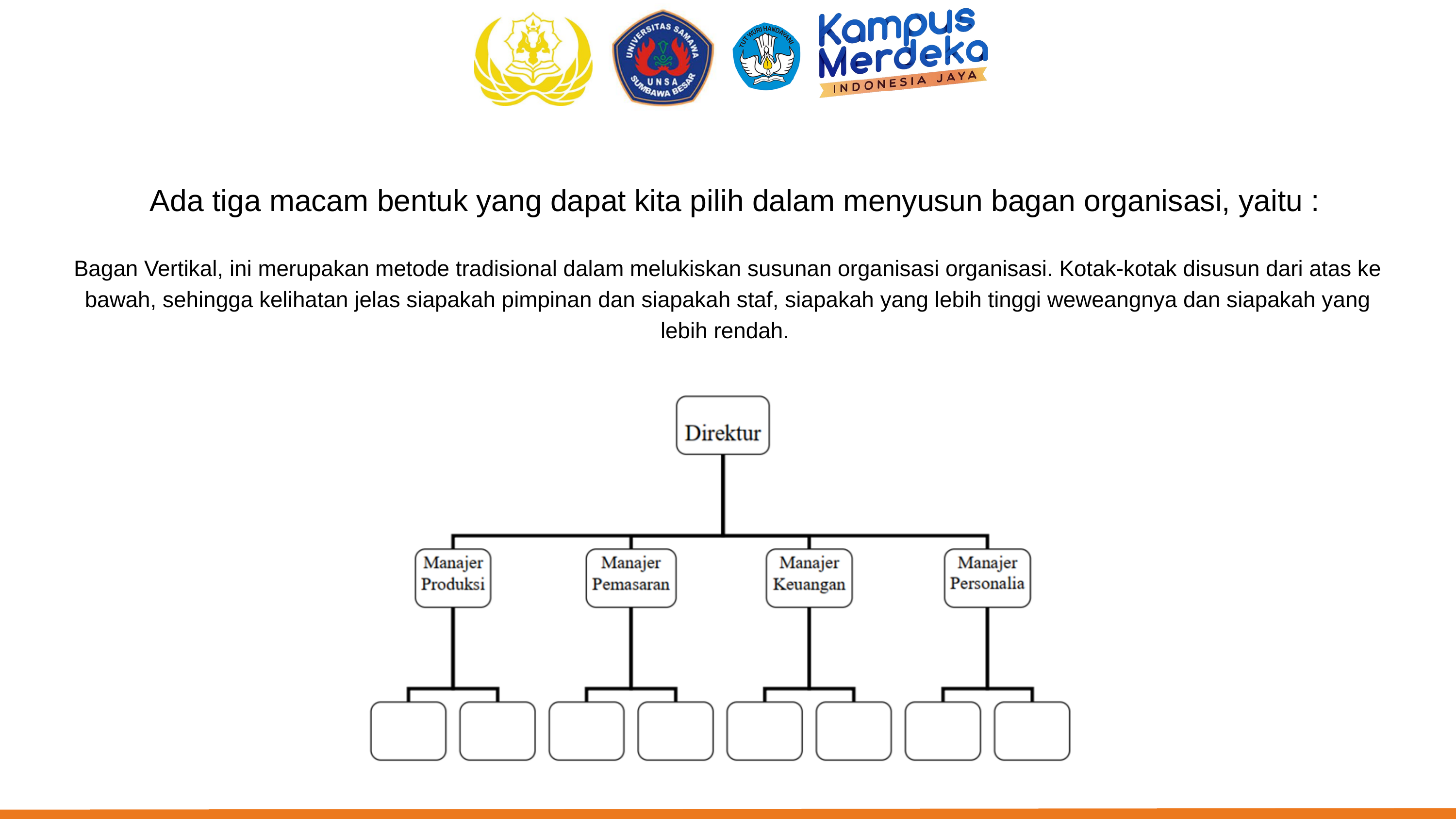

Ada tiga macam bentuk yang dapat kita pilih dalam menyusun bagan organisasi, yaitu :
Bagan Vertikal, ini merupakan metode tradisional dalam melukiskan susunan organisasi organisasi. Kotak-kotak disusun dari atas ke bawah, sehingga kelihatan jelas siapakah pimpinan dan siapakah staf, siapakah yang lebih tinggi weweangnya dan siapakah yang lebih rendah.